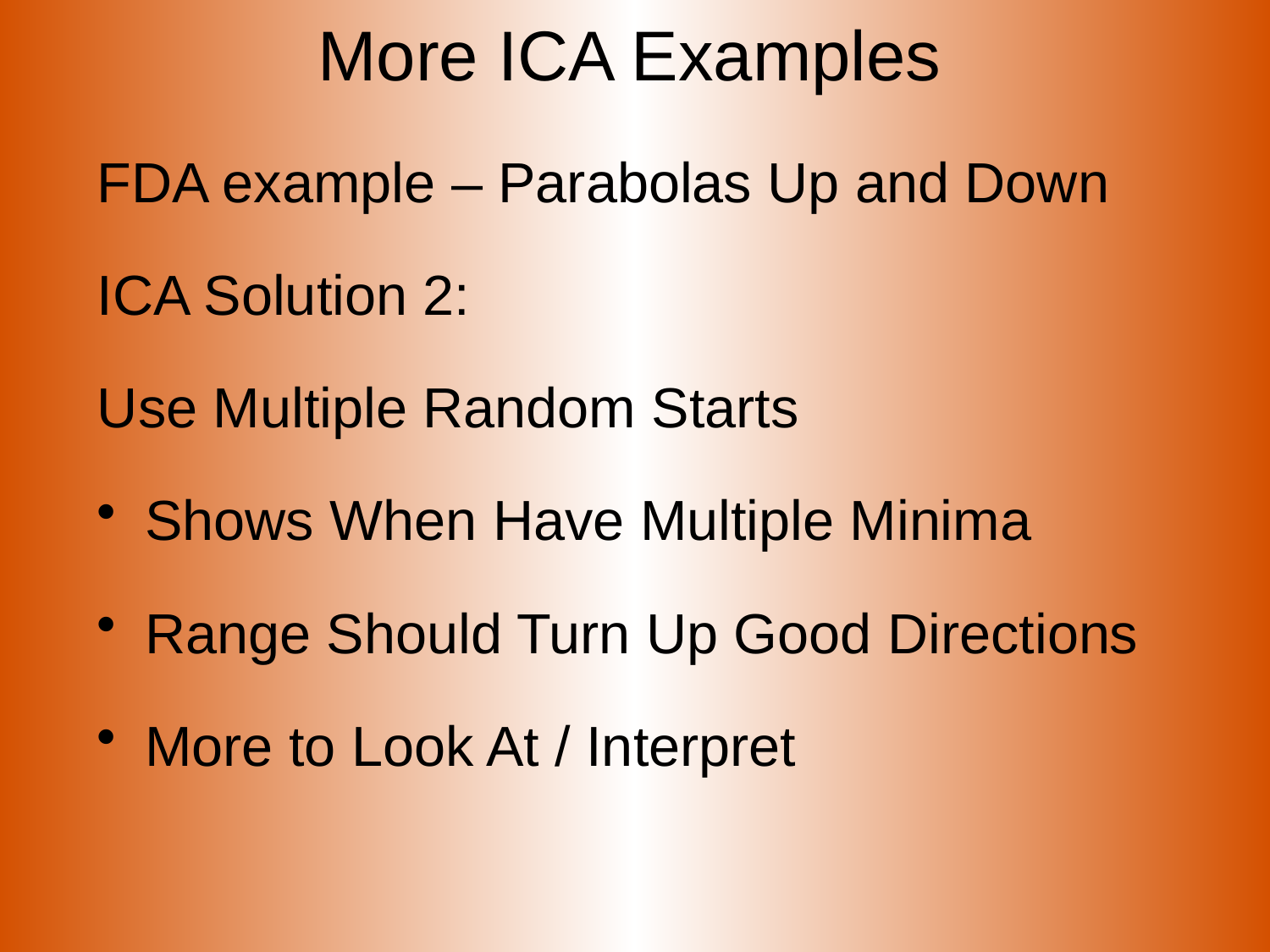

# More ICA Examples
FDA example – Parabolas Up and Down
ICA Solution 2:
Use Multiple Random Starts
Shows When Have Multiple Minima
Range Should Turn Up Good Directions
More to Look At / Interpret